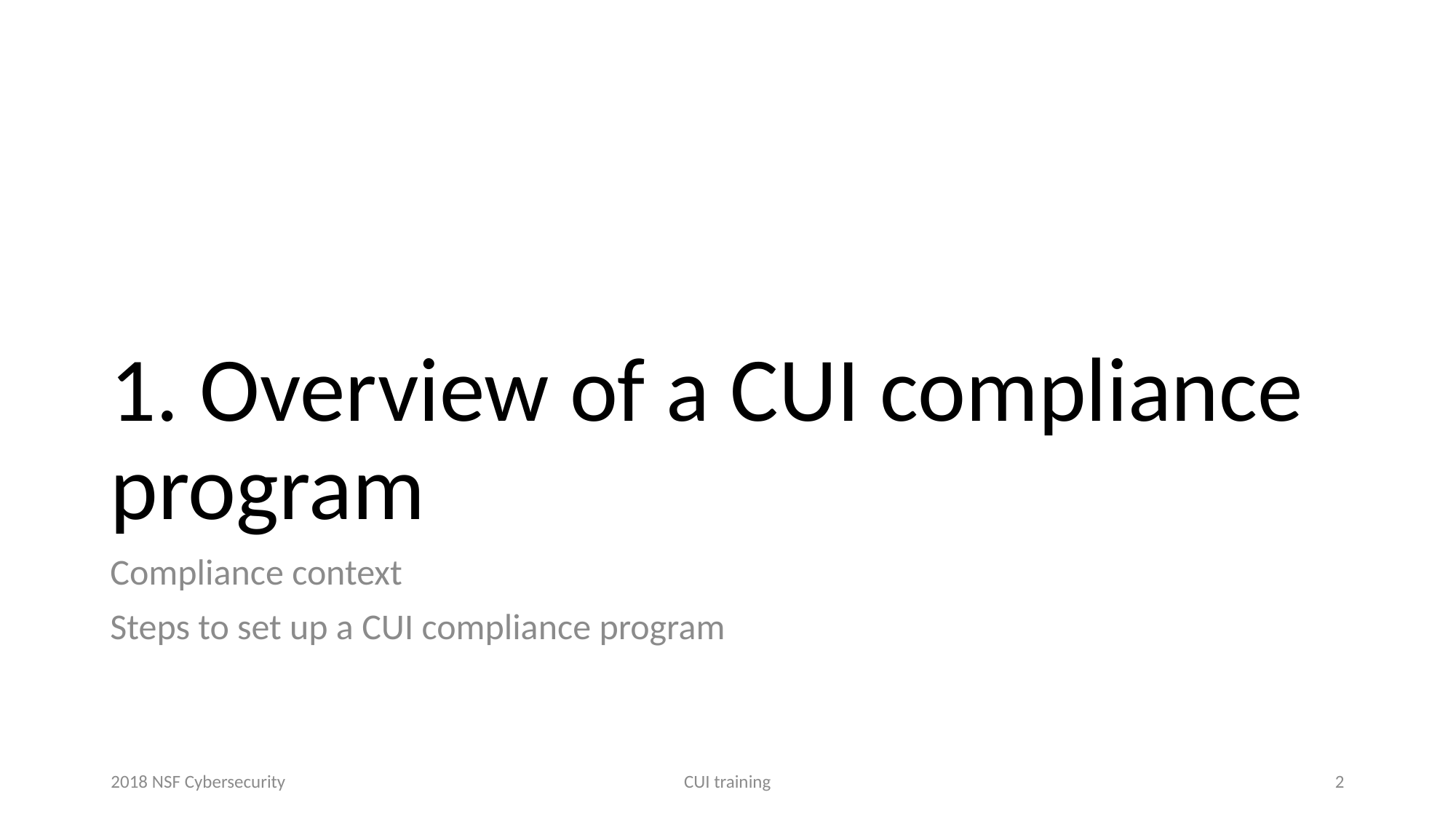

# 1. Overview of a CUI compliance program
Compliance context
Steps to set up a CUI compliance program
2018 NSF Cybersecurity
CUI training
2